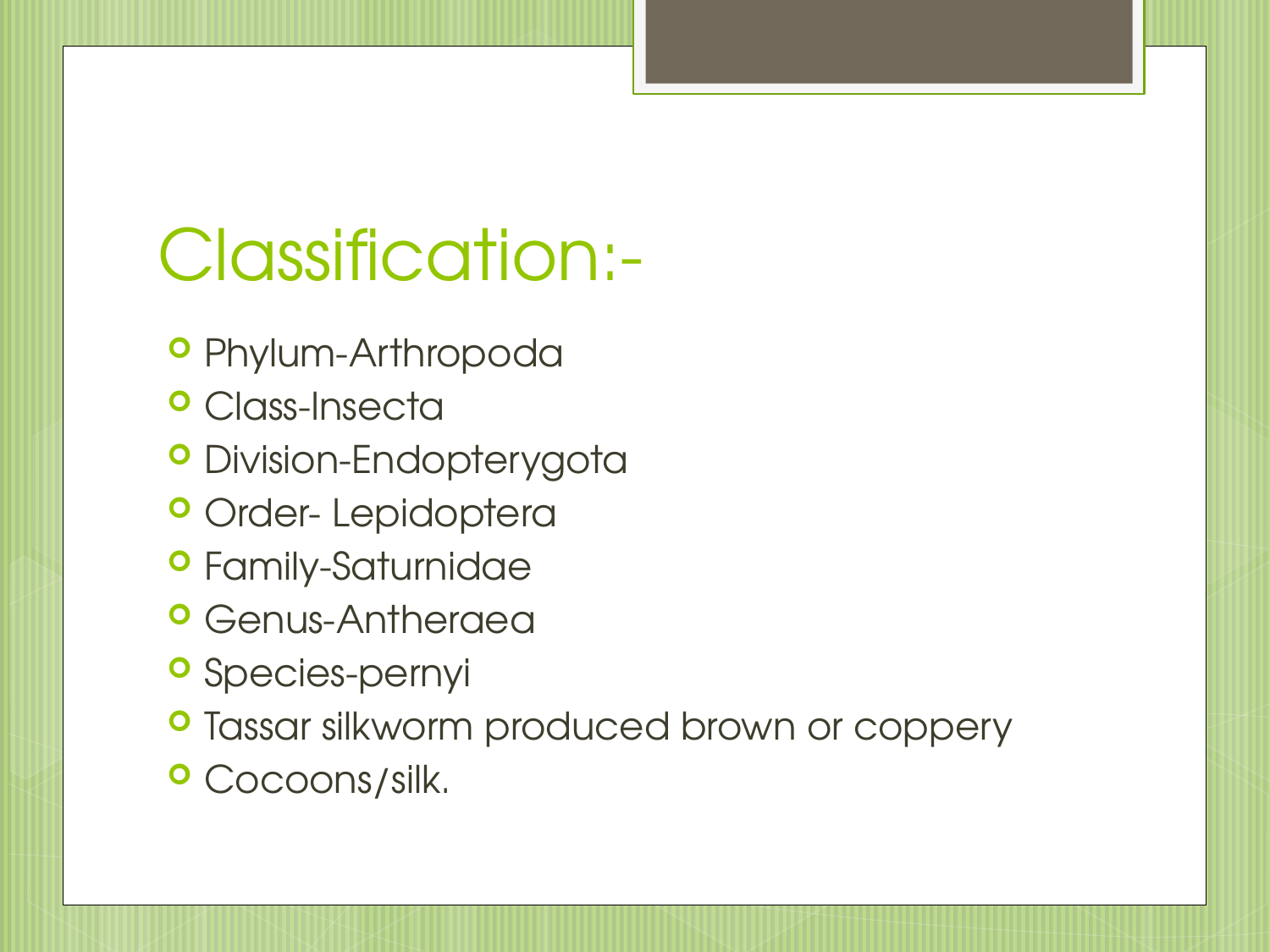

# Classification:-
Phylum-Arthropoda
Class-Insecta
Division-Endopterygota
Order- Lepidoptera
Family-Saturnidae
Genus-Antheraea
Species-pernyi
Tassar silkworm produced brown or coppery
Cocoons/silk.